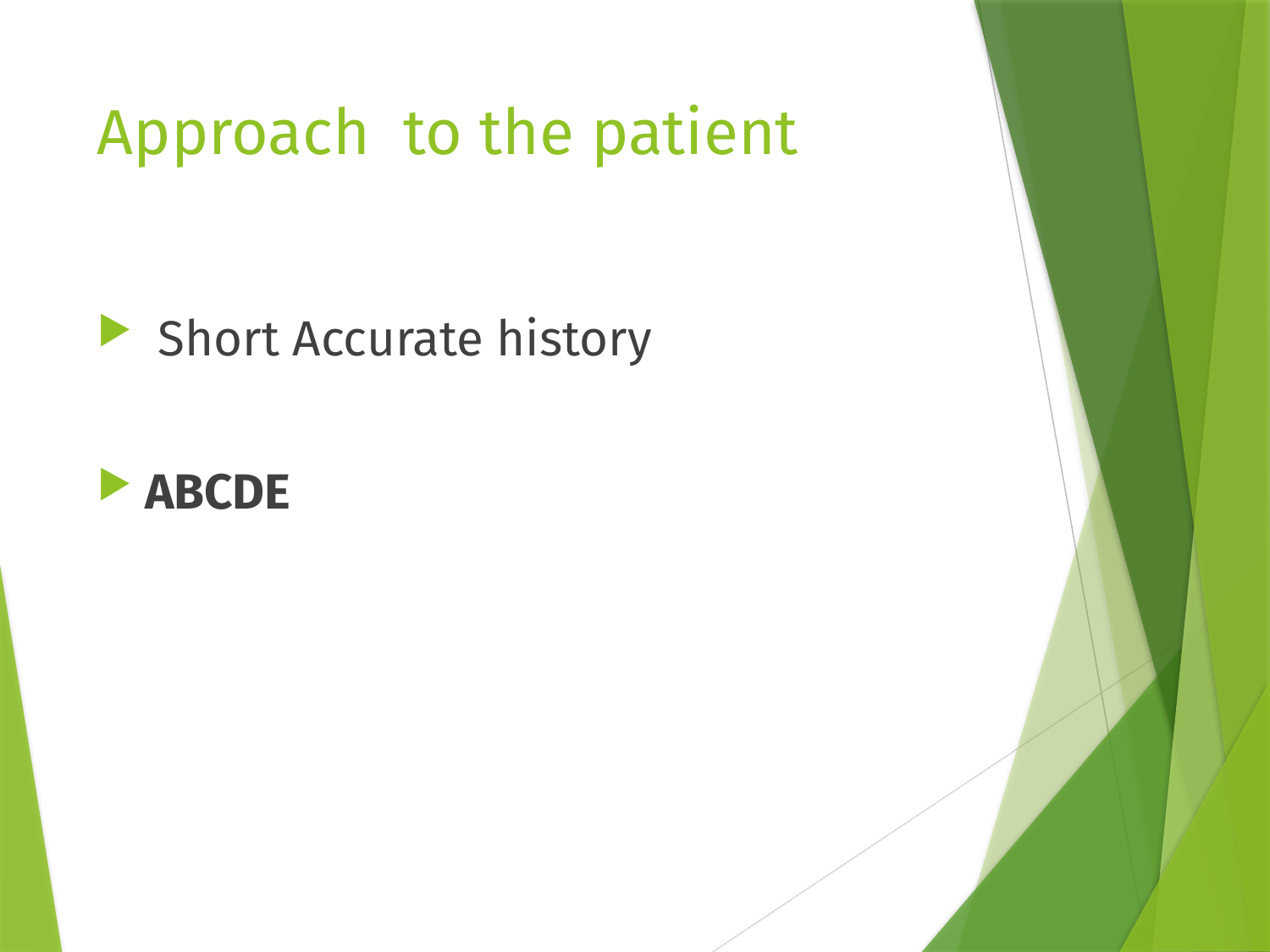

# Approach  to the patient
 Short Accurate history

ABCDE